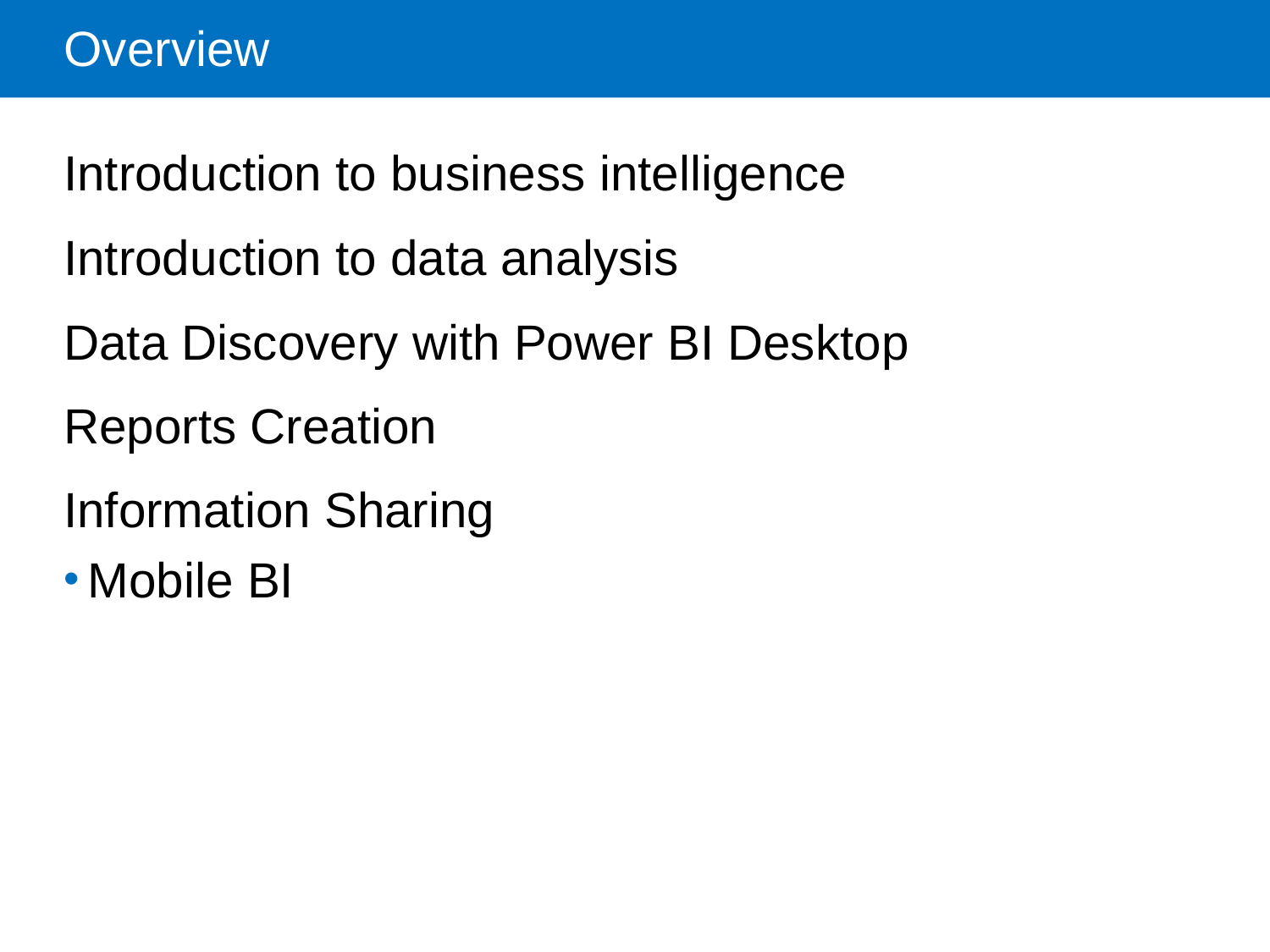

# Overview
Introduction to business intelligence
Introduction to data analysis
Data Discovery with Power BI Desktop
Reports Creation
Information Sharing
Mobile BI